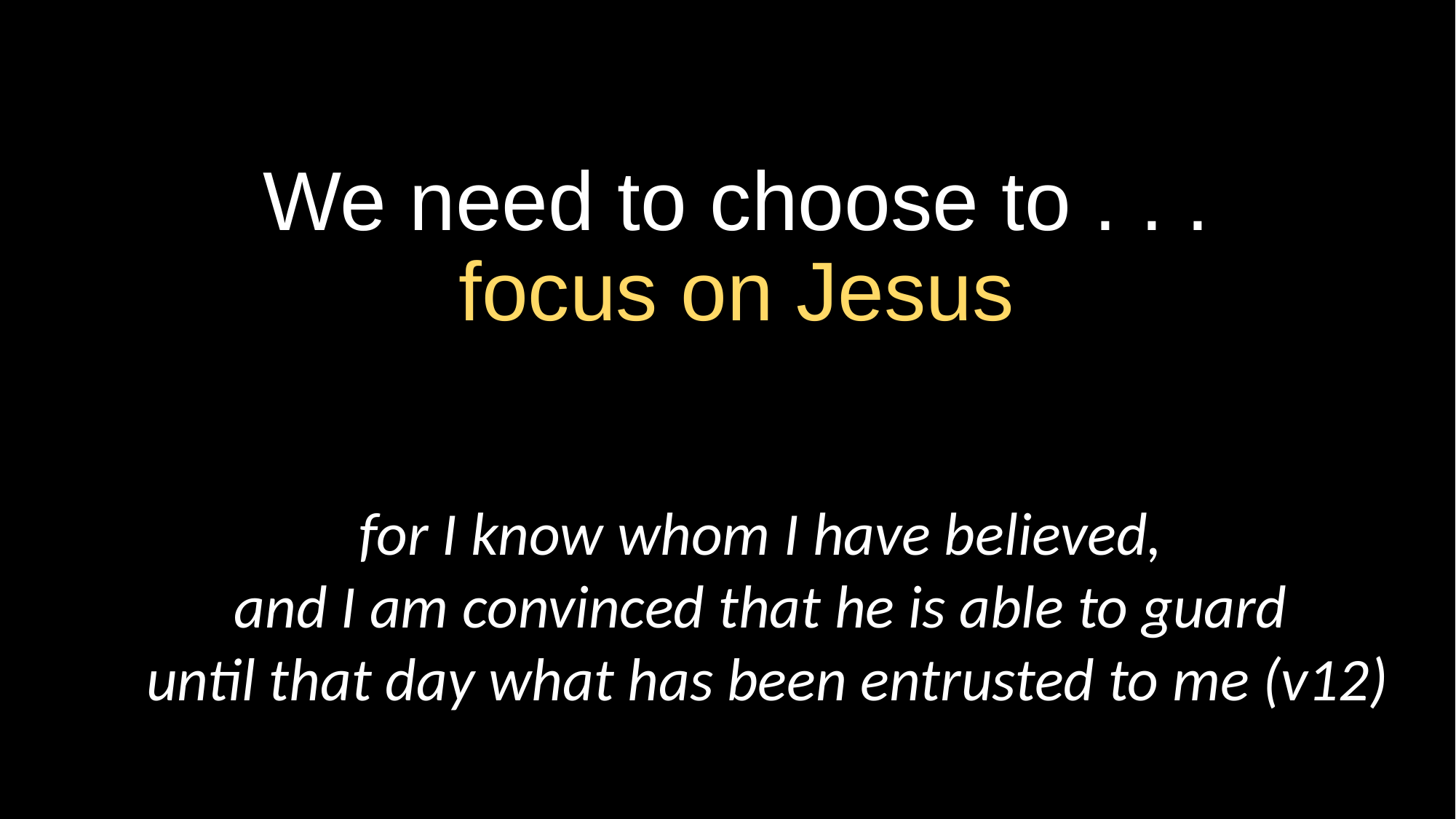

We need to choose to . . .
focus on Jesus
for I know whom I have believed,
and I am convinced that he is able to guard
 until that day what has been entrusted to me (v12)